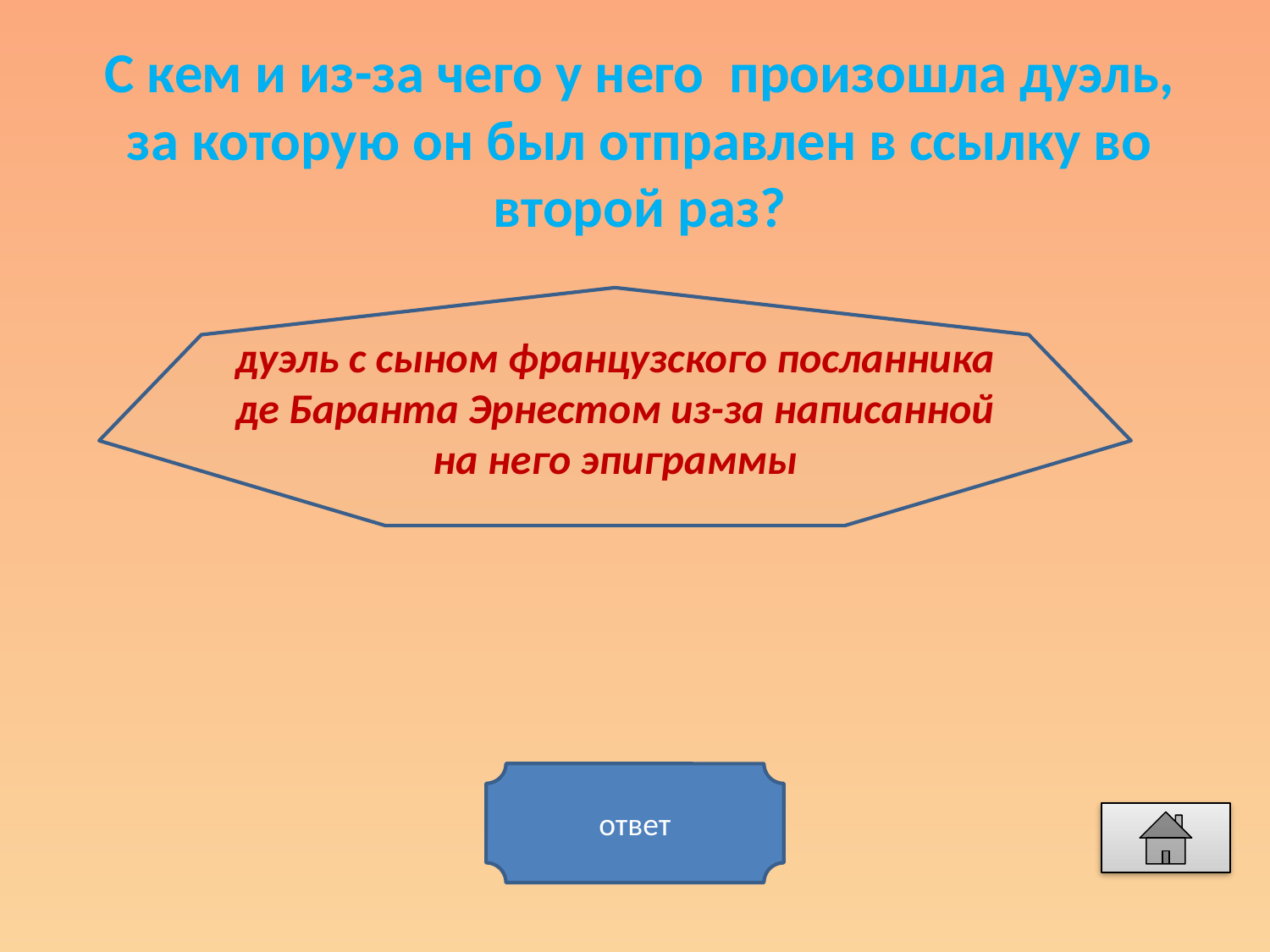

С кем и из-за чего у него  произошла дуэль, за которую он был отправлен в ссылку во второй раз?
дуэль с сыном французского посланника де Баранта Эрнестом из-за написанной на него эпиграммы
ответ